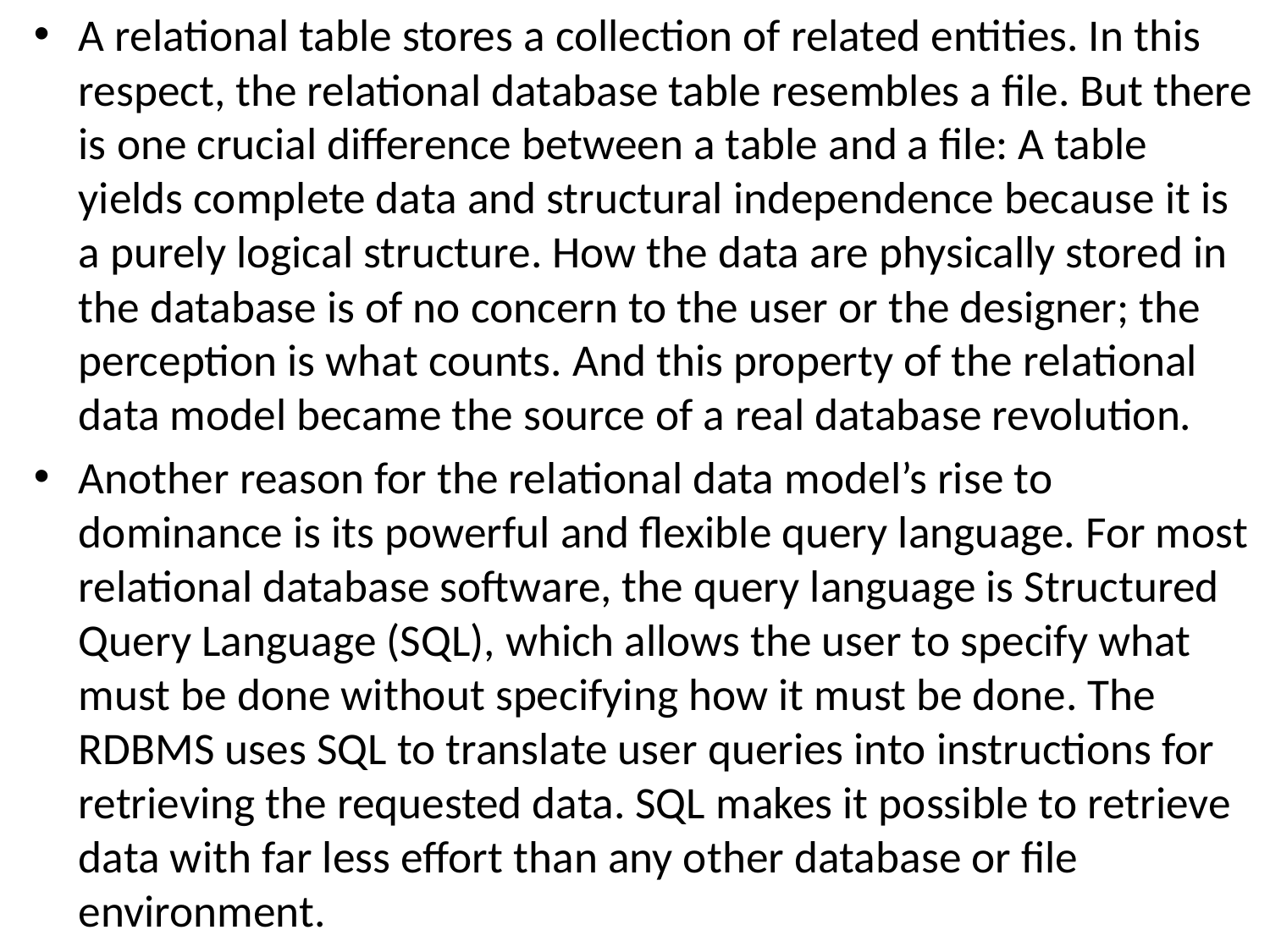

A relational table stores a collection of related entities. In this respect, the relational database table resembles a file. But there is one crucial difference between a table and a file: A table yields complete data and structural independence because it is a purely logical structure. How the data are physically stored in the database is of no concern to the user or the designer; the perception is what counts. And this property of the relational data model became the source of a real database revolution.
Another reason for the relational data model’s rise to dominance is its powerful and flexible query language. For most relational database software, the query language is Structured Query Language (SQL), which allows the user to specify what must be done without specifying how it must be done. The RDBMS uses SQL to translate user queries into instructions for retrieving the requested data. SQL makes it possible to retrieve data with far less effort than any other database or file environment.